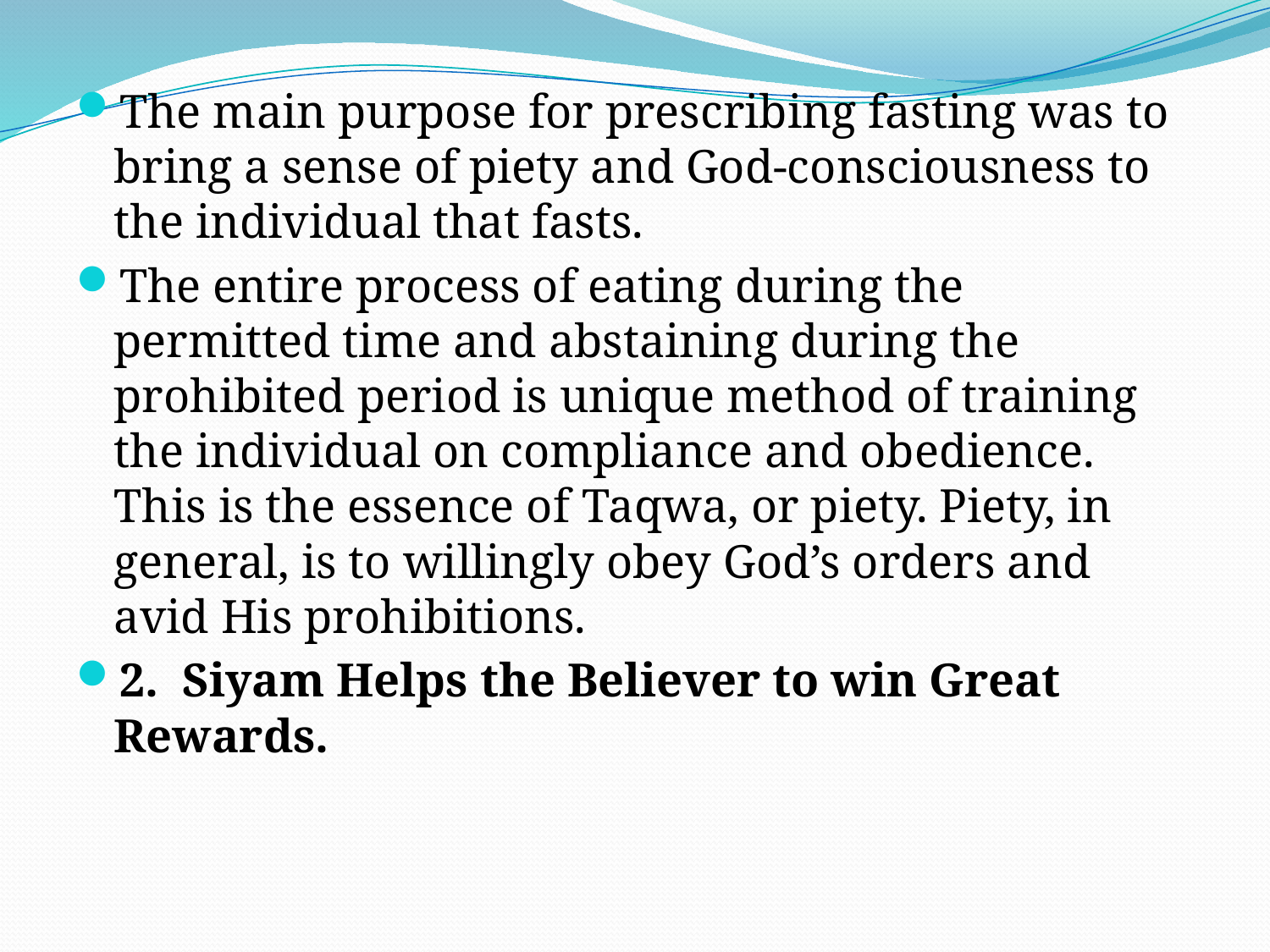

The main purpose for prescribing fasting was to bring a sense of piety and God-consciousness to the individual that fasts.
The entire process of eating during the permitted time and abstaining during the prohibited period is unique method of training the individual on compliance and obedience. This is the essence of Taqwa, or piety. Piety, in general, is to willingly obey God’s orders and avid His prohibitions.
2.  Siyam Helps the Believer to win Great Rewards.